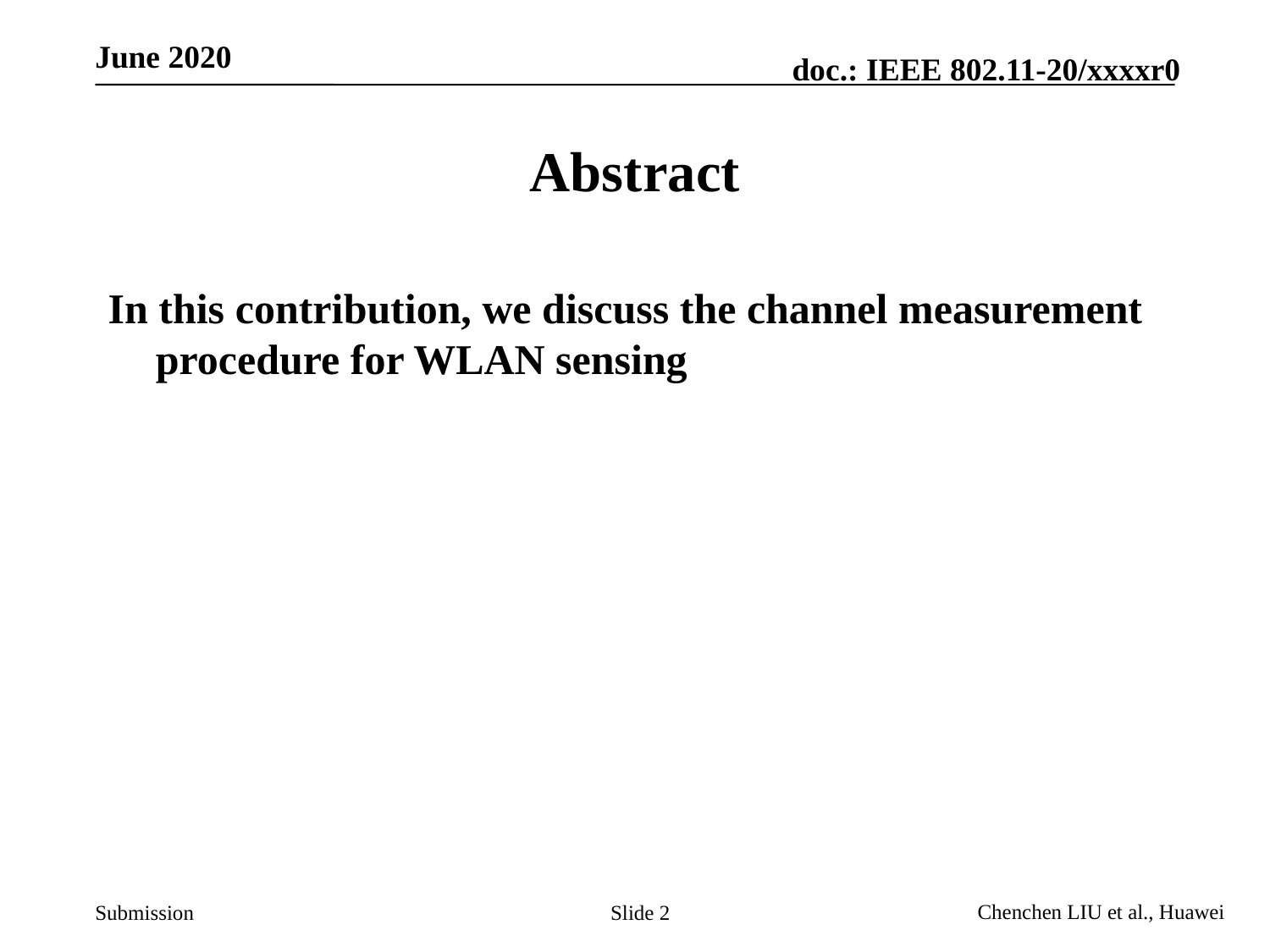

# Abstract
In this contribution, we discuss the channel measurement procedure for WLAN sensing
Slide 2